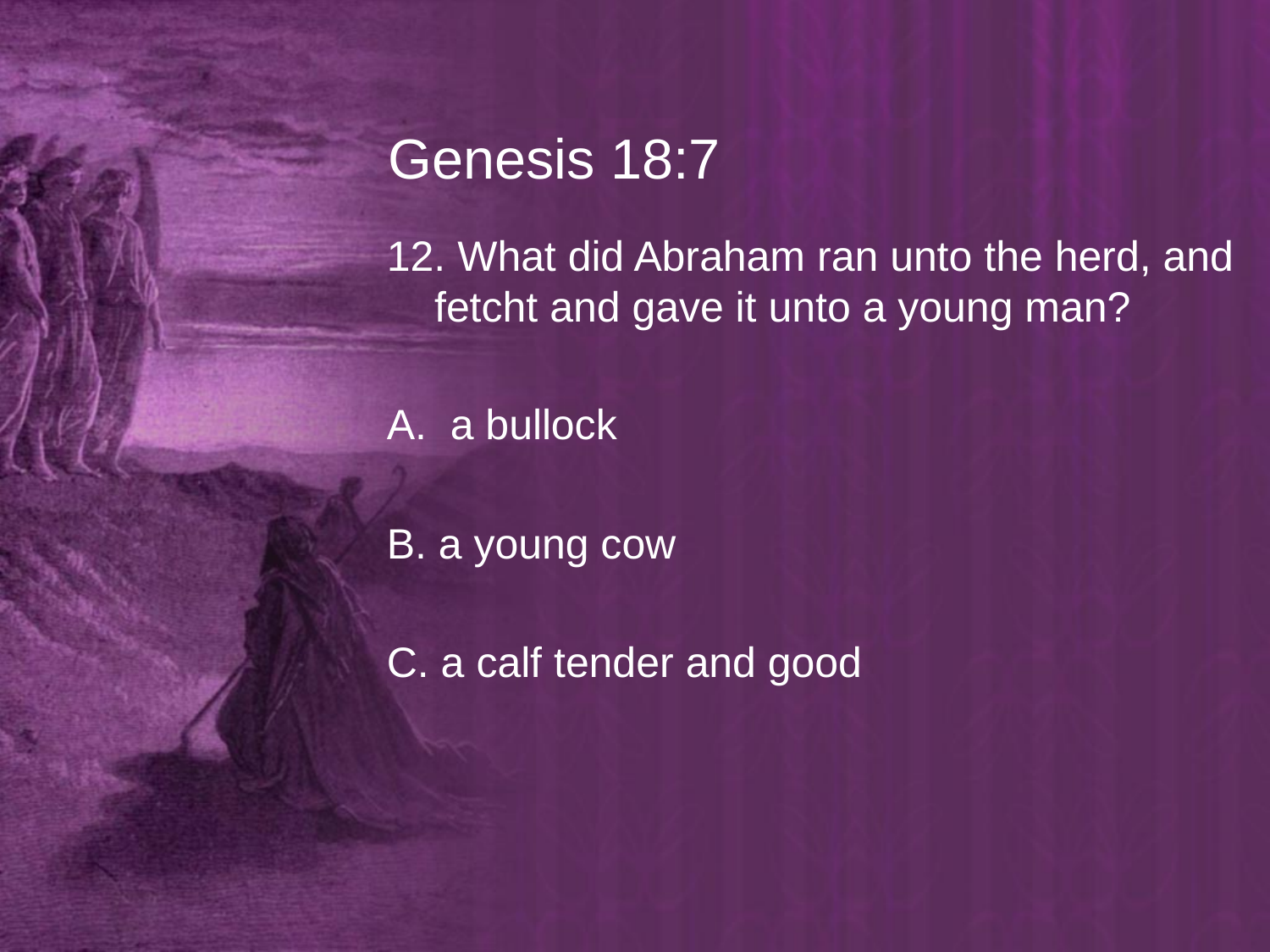

# Genesis 18:7
12. What did Abraham ran unto the herd, and fetcht and gave it unto a young man?

a bullock

B. a young cow

C. a calf tender and good